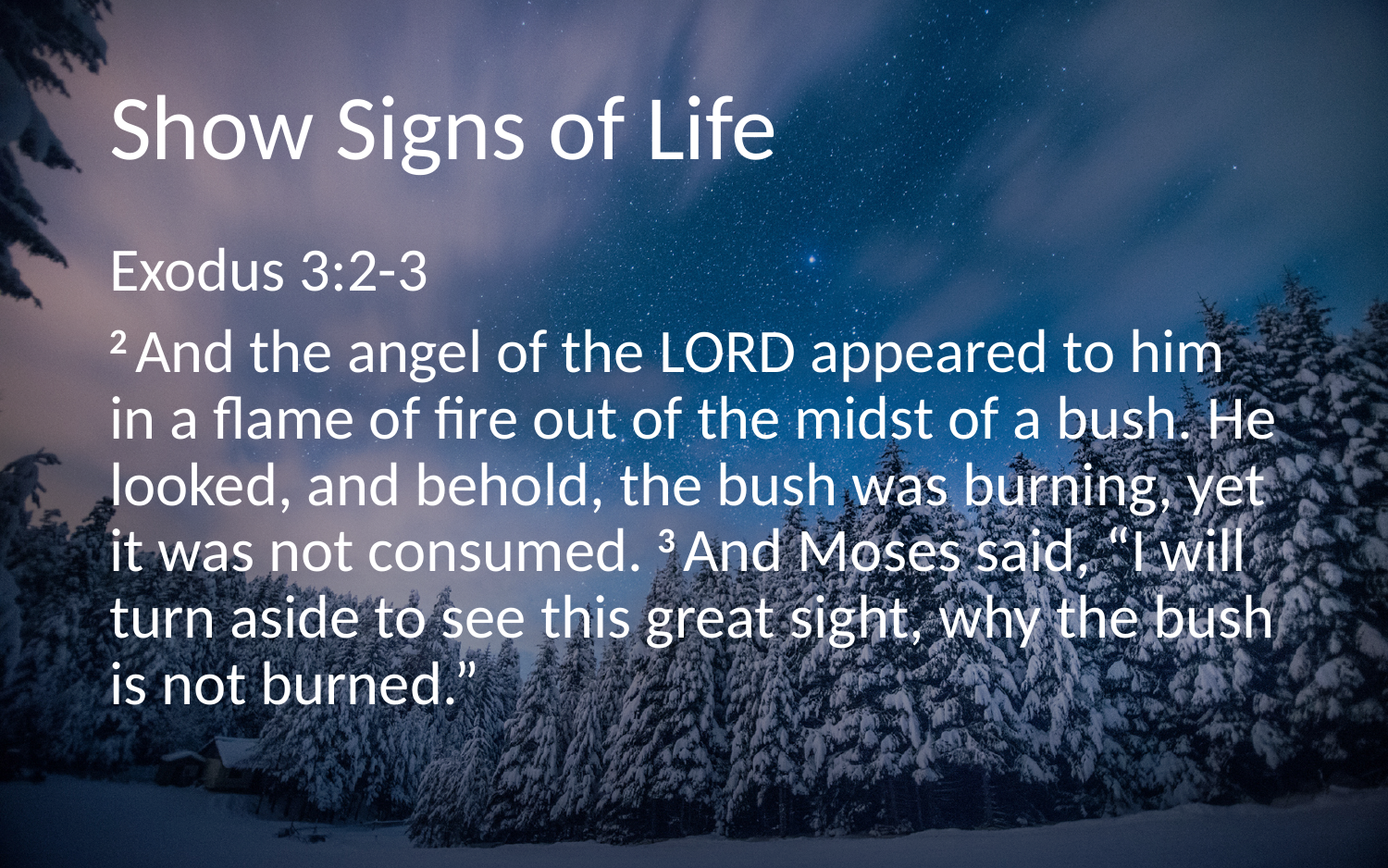

# Show Signs of Life
Exodus 3:2-3
2 And the angel of the Lord appeared to him in a flame of fire out of the midst of a bush. He looked, and behold, the bush was burning, yet it was not consumed. 3 And Moses said, “I will turn aside to see this great sight, why the bush is not burned.”